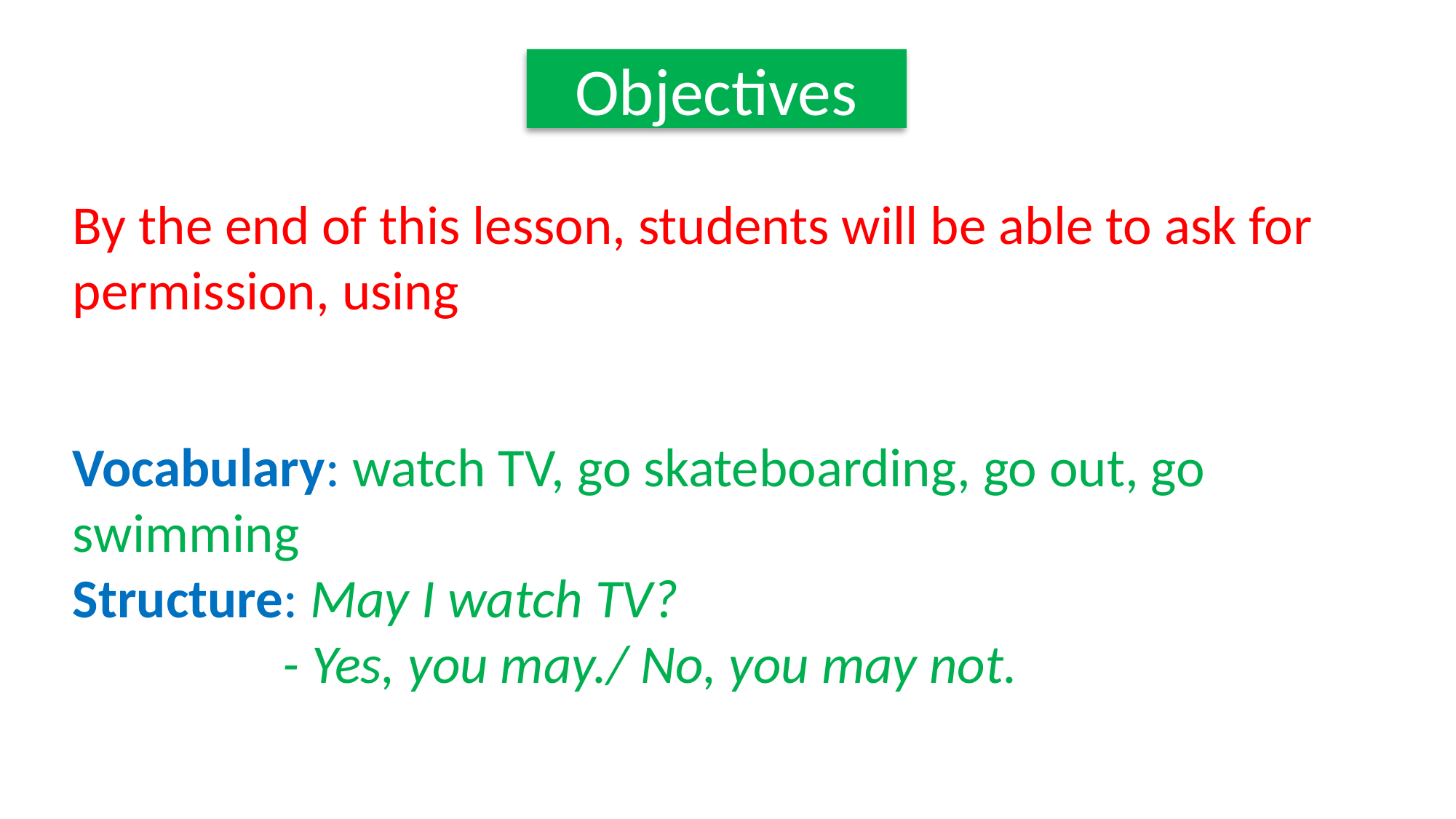

Objectives
By the end of this lesson, students will be able to ask for permission, using

Vocabulary: watch TV, go skateboarding, go out, go swimming
Structure: May I watch TV?
                 - Yes, you may./ No, you may not.